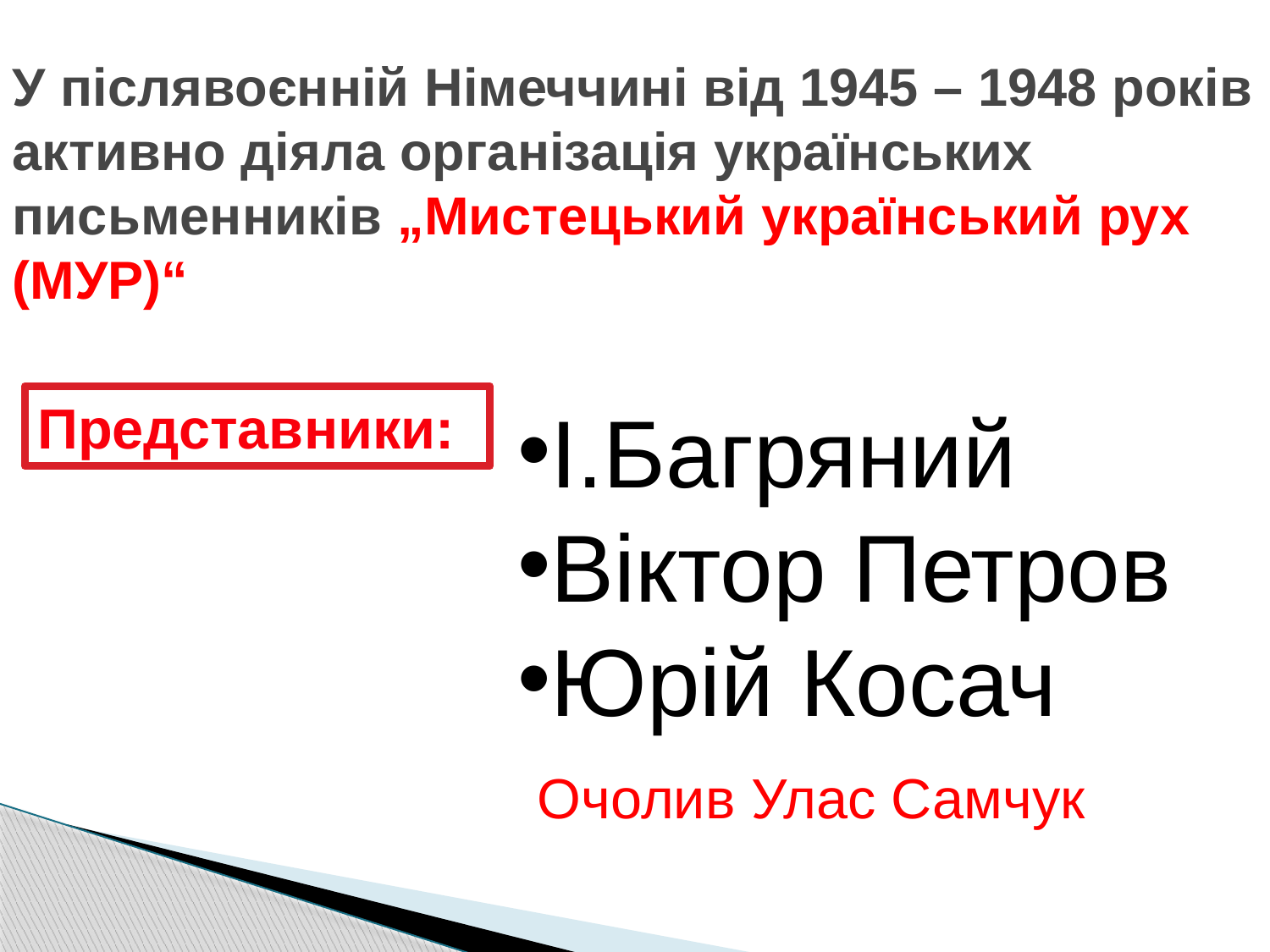

# У післявоєнній Німеччині від 1945 – 1948 років активно діяла організація українських письменників „Мистецький український рух (МУР)“
Представники:
І.Багряний
Віктор Петров
Юрій Косач
Очолив Улас Самчук